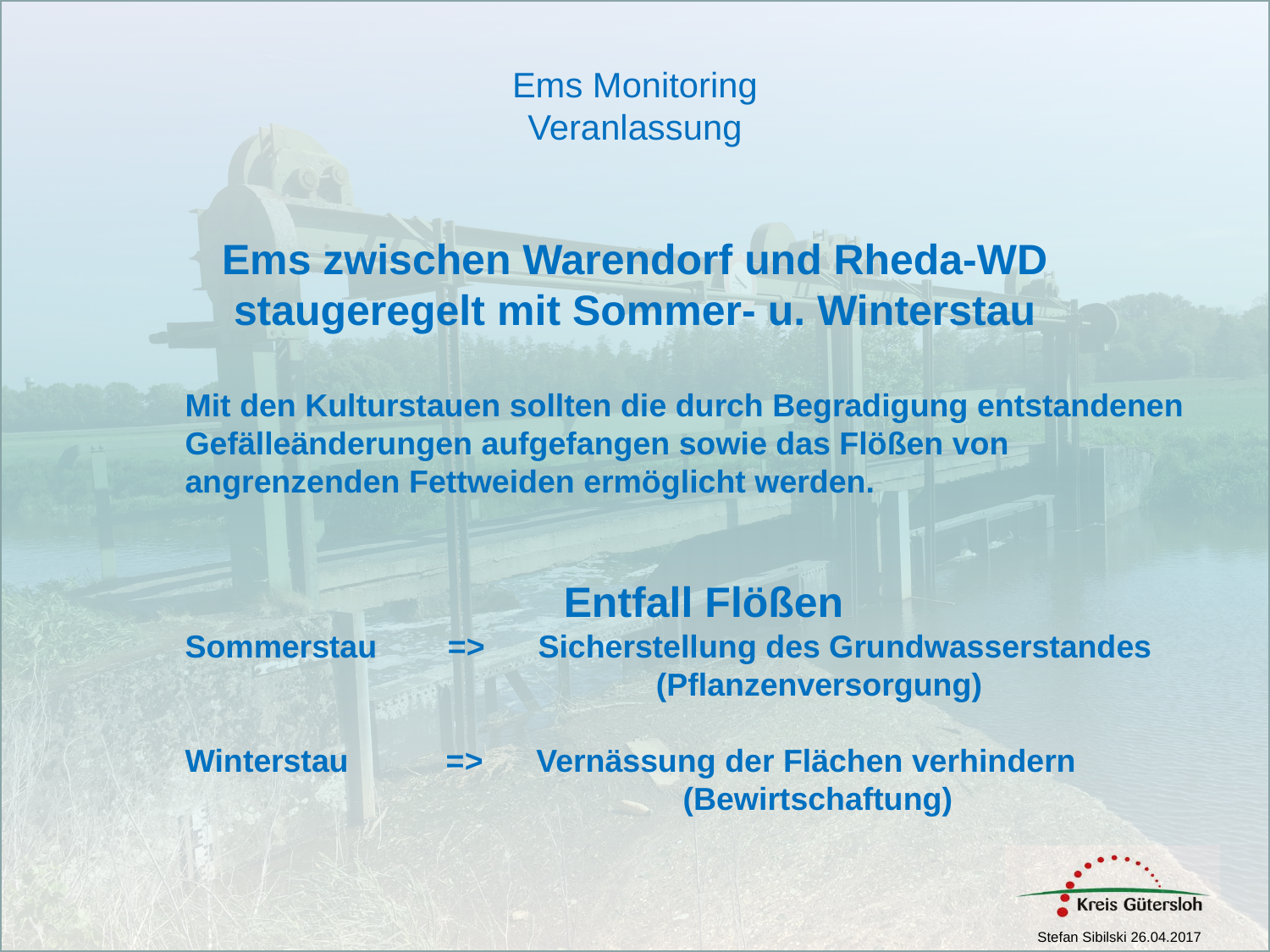

Ems Monitoring
Veranlassung
Ems zwischen Warendorf und Rheda-WD
staugeregelt mit Sommer- u. Winterstau

Mit den Kulturstauen sollten die durch Begradigung entstandenen Gefälleänderungen aufgefangen sowie das Flößen von angrenzenden Fettweiden ermöglicht werden.

Entfall Flößen
Sommerstau        =>      Sicherstellung des Grundwasserstandes
                                                     (Pflanzenversorgung)

Winterstau           =>      Vernässung der Flächen verhindern
                                                        (Bewirtschaftung)
Stefan Sibilski 26.04.2017